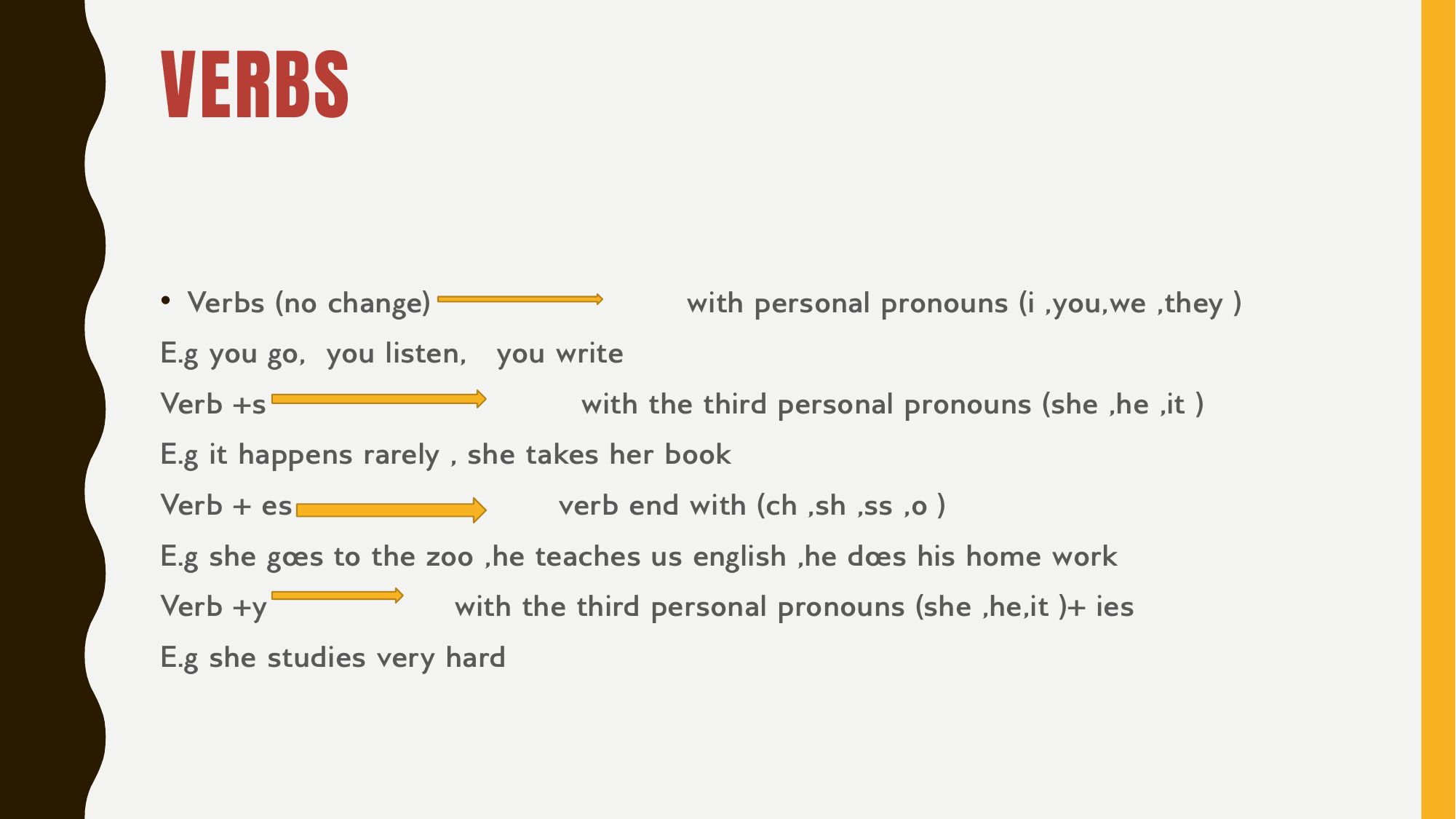

# verbs
Verbs (no change)                          with personal pronouns (i ,you,we ,they )
E.g you go,  you listen,   you write
Verb +s                                with the third personal pronouns (she ,he ,it )
E.g it happens rarely , she takes her book
Verb + es                           verb end with (ch ,sh ,ss ,o )
E.g she goes to the zoo ,he teaches us english ,he does his home work
Verb +y                   with the third personal pronouns (she ,he,it )+ ies
E.g she studies very hard